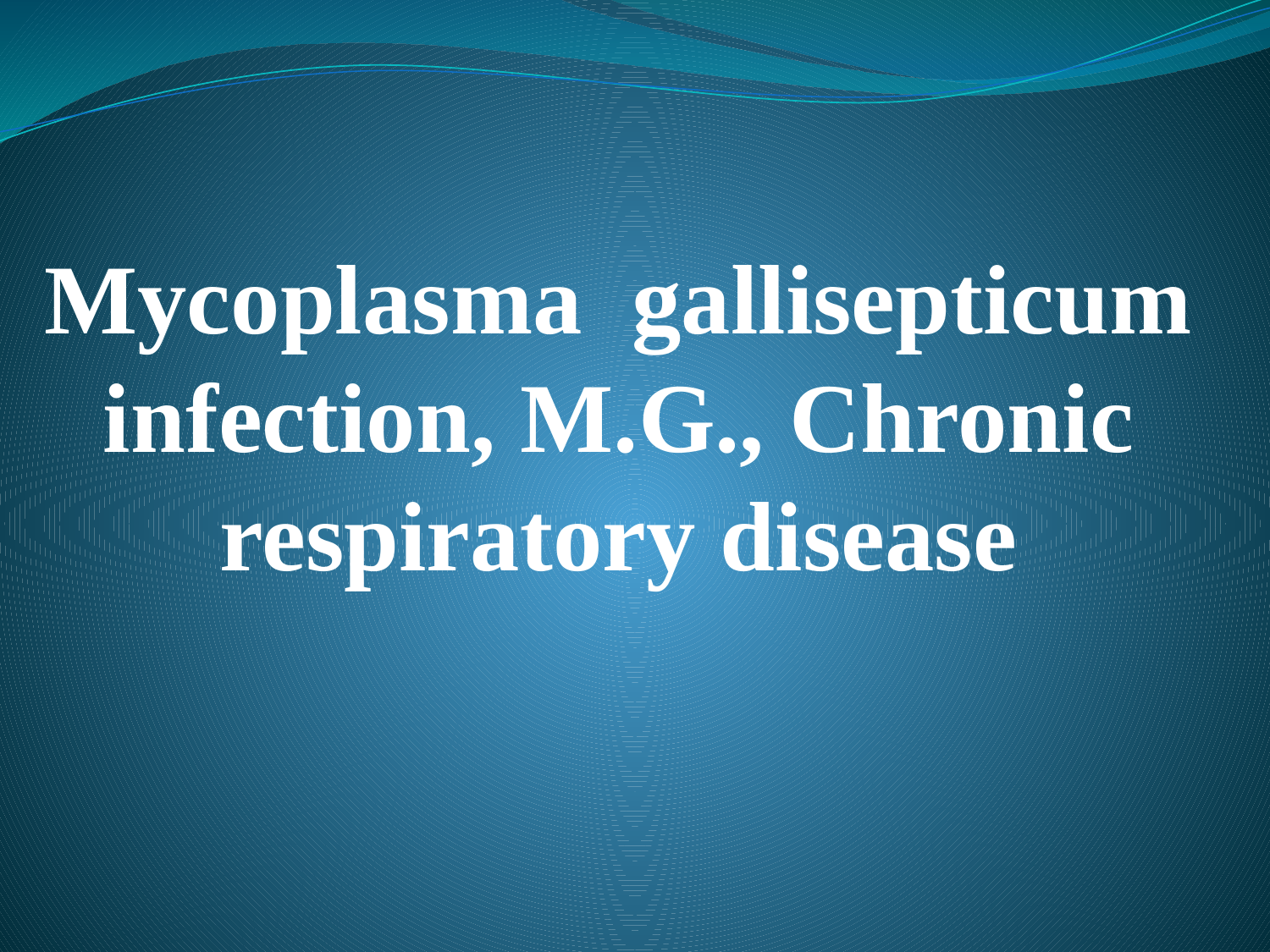

# Mycoplasma  gallisepticum infection, M.G., Chronic respiratory disease